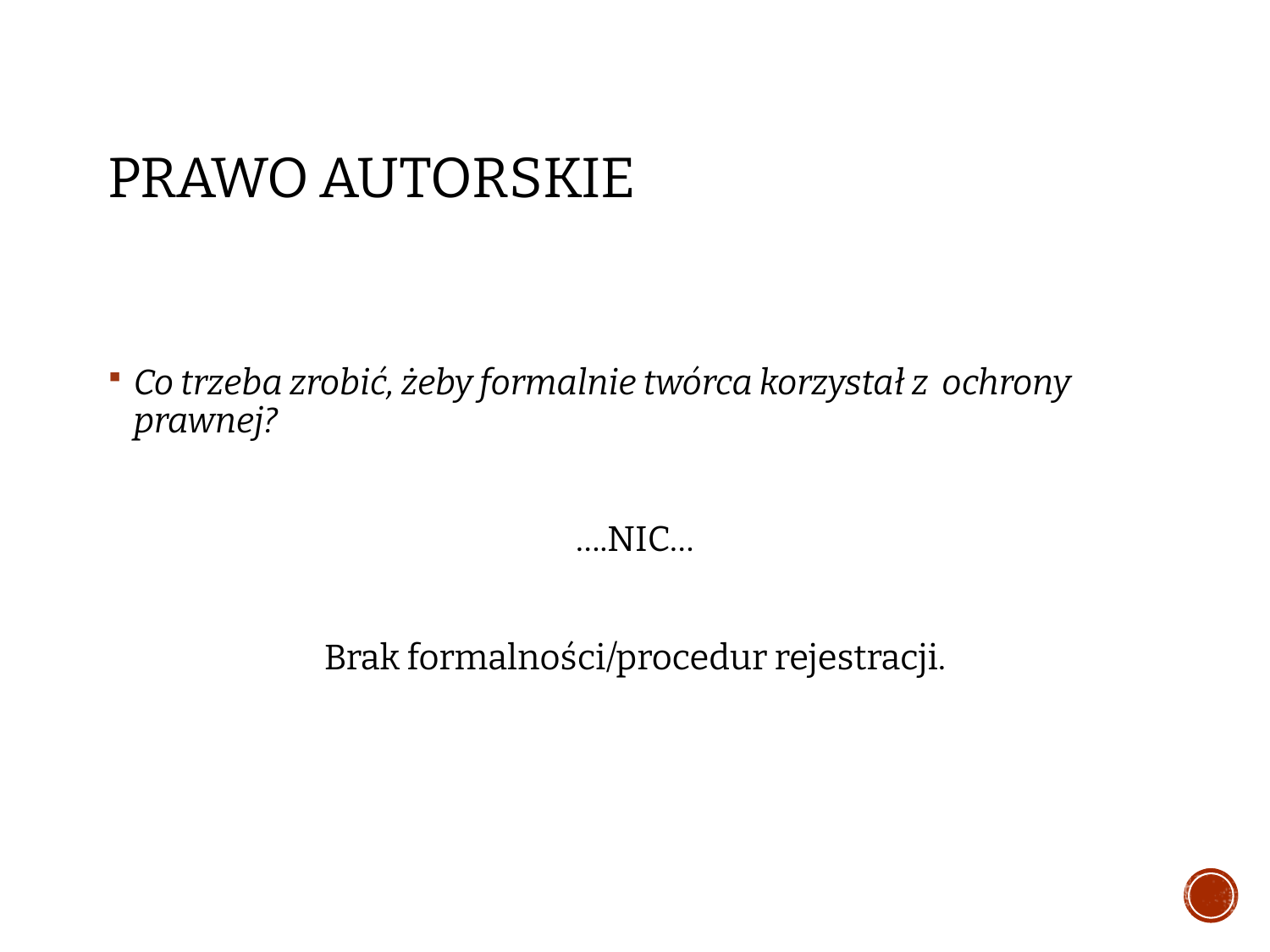

# PRAWO AUTORSKIE

Co trzeba zrobić, żeby formalnie twórca korzystał z  ochrony prawnej?

….NIC…

Brak formalności/procedur rejestracji.